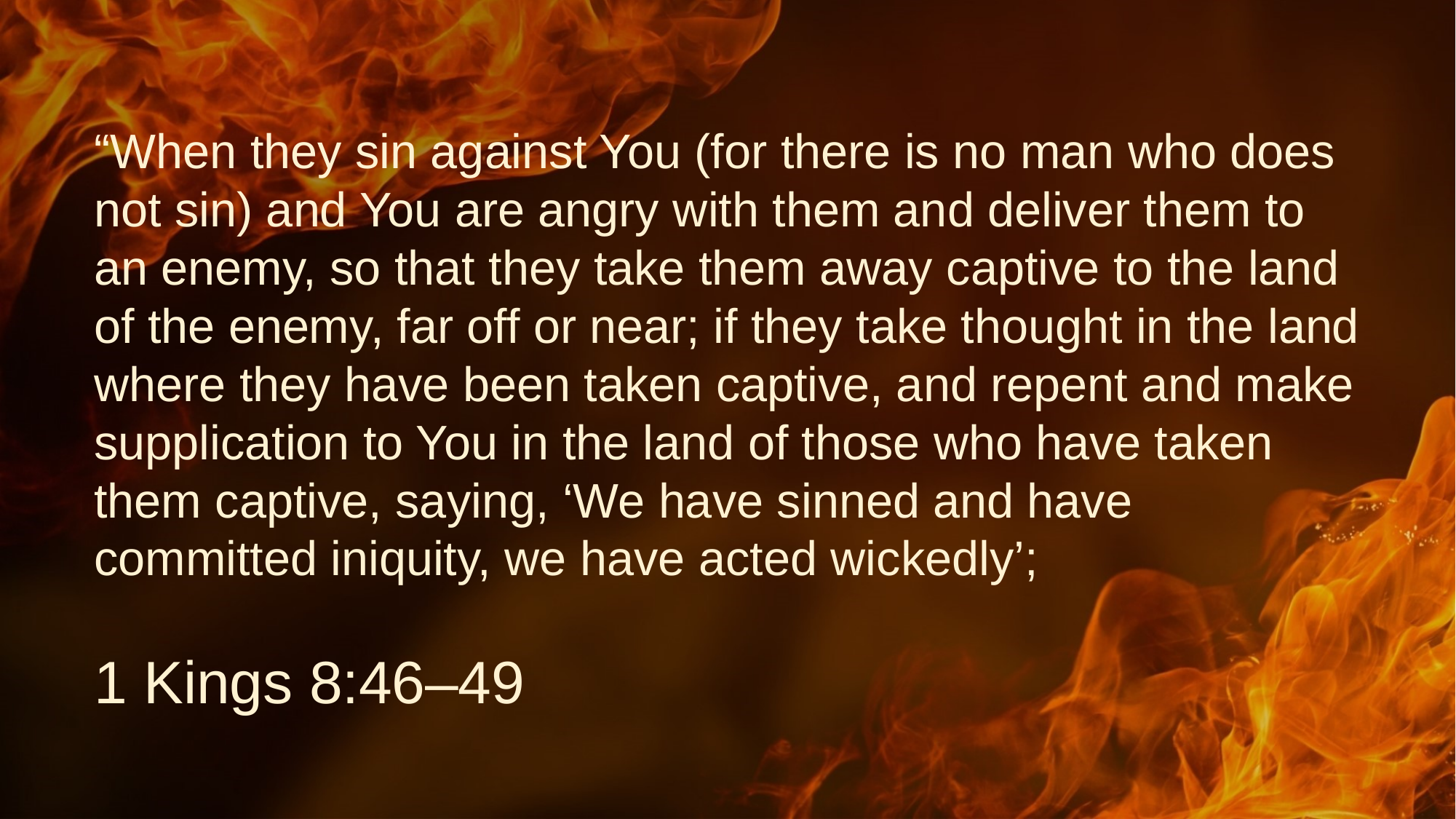

# “When they sin against You (for there is no man who does not sin) and You are angry with them and deliver them to an enemy, so that they take them away captive to the land of the enemy, far off or near; if they take thought in the land where they have been taken captive, and repent and make supplication to You in the land of those who have taken them captive, saying, ‘We have sinned and have committed iniquity, we have acted wickedly’;
1 Kings 8:46–49